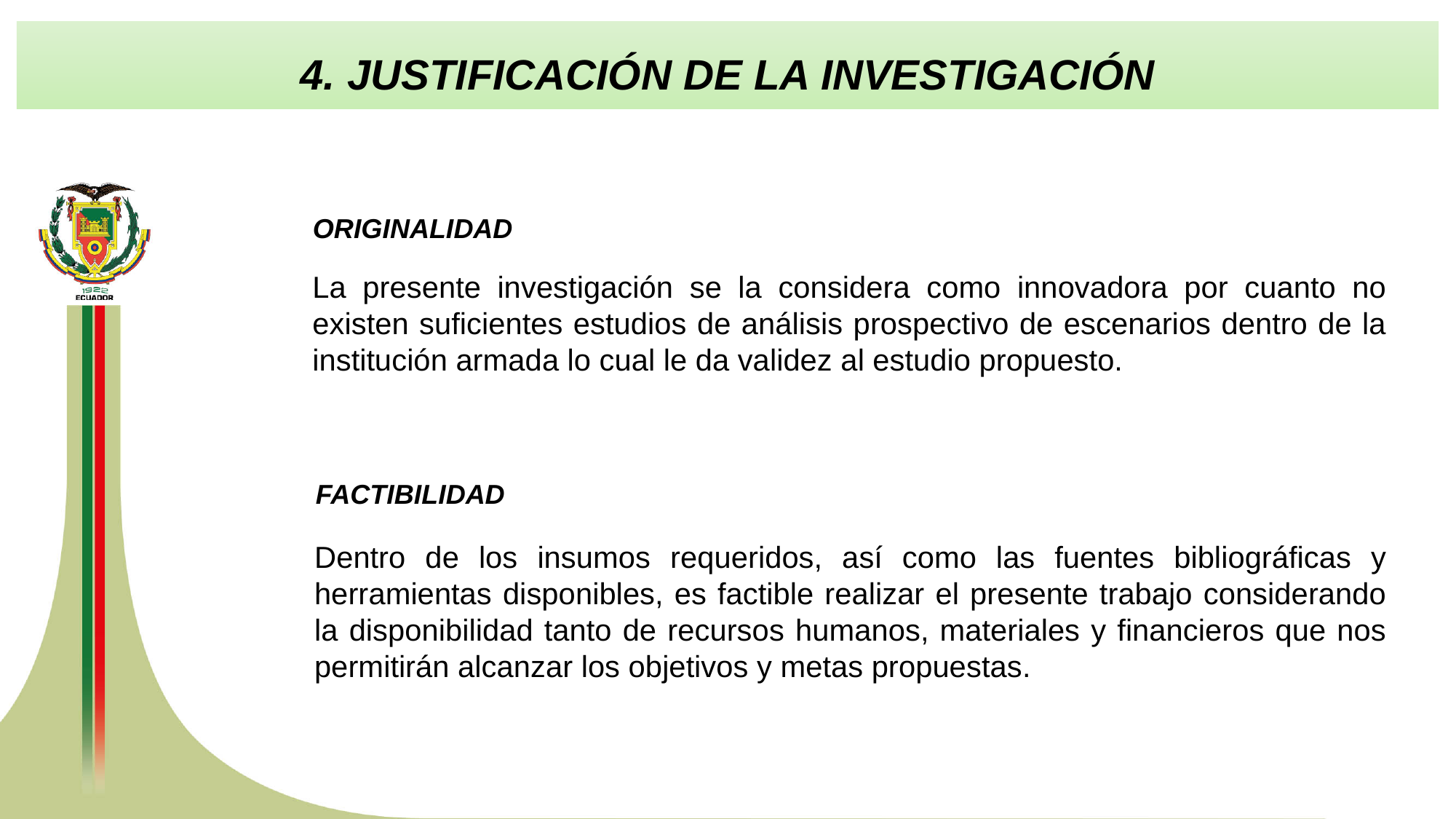

4. JUSTIFICACIÓN DE LA INVESTIGACIÓN
ORIGINALIDAD
La presente investigación se la considera como innovadora por cuanto no existen suficientes estudios de análisis prospectivo de escenarios dentro de la institución armada lo cual le da validez al estudio propuesto.
FACTIBILIDAD
Dentro de los insumos requeridos, así como las fuentes bibliográficas y herramientas disponibles, es factible realizar el presente trabajo considerando la disponibilidad tanto de recursos humanos, materiales y financieros que nos permitirán alcanzar los objetivos y metas propuestas.